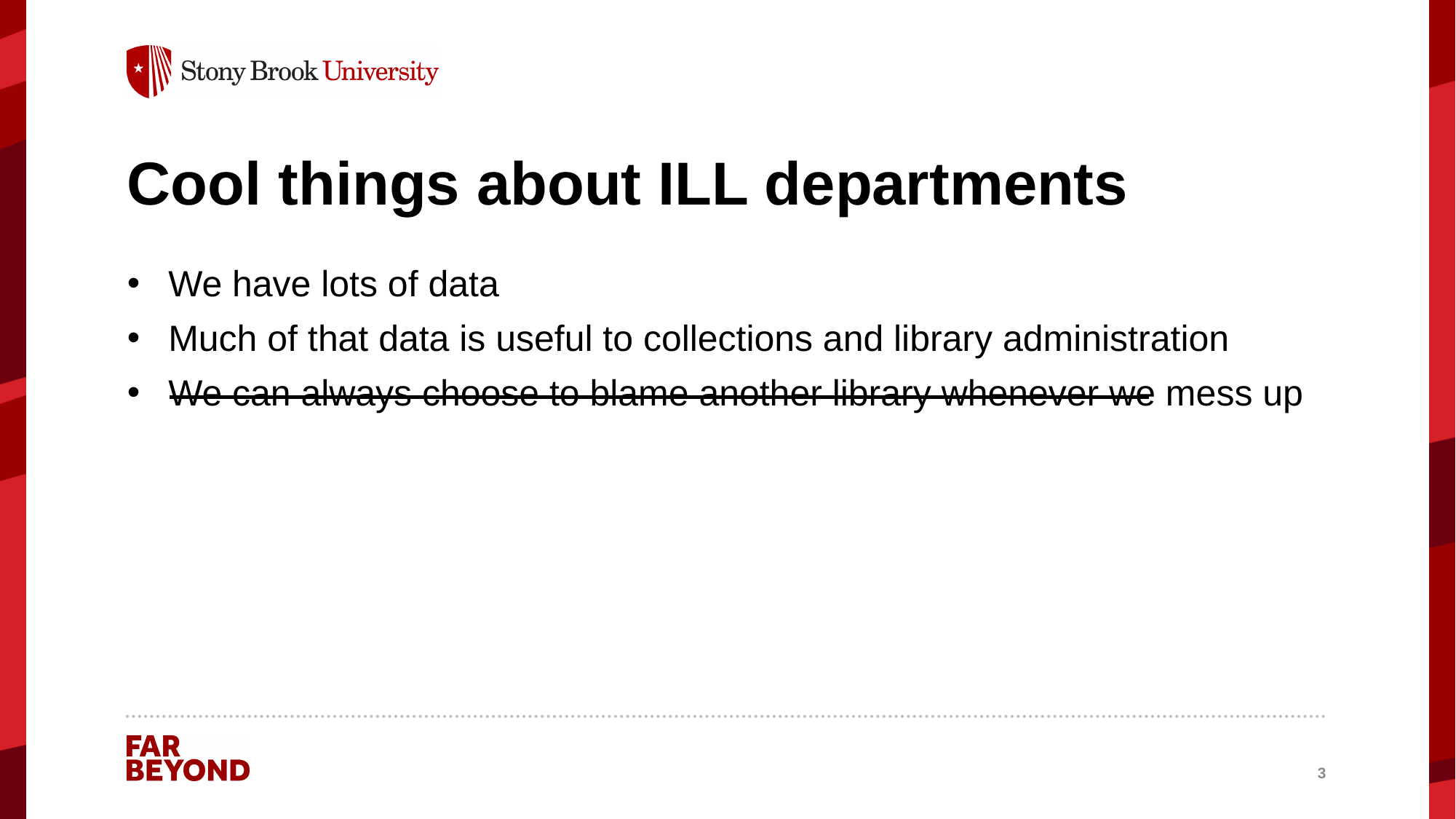

# Cool things about ILL departments
We have lots of data
Much of that data is useful to collections and library administration
We can always choose to blame another library whenever we mess up

3